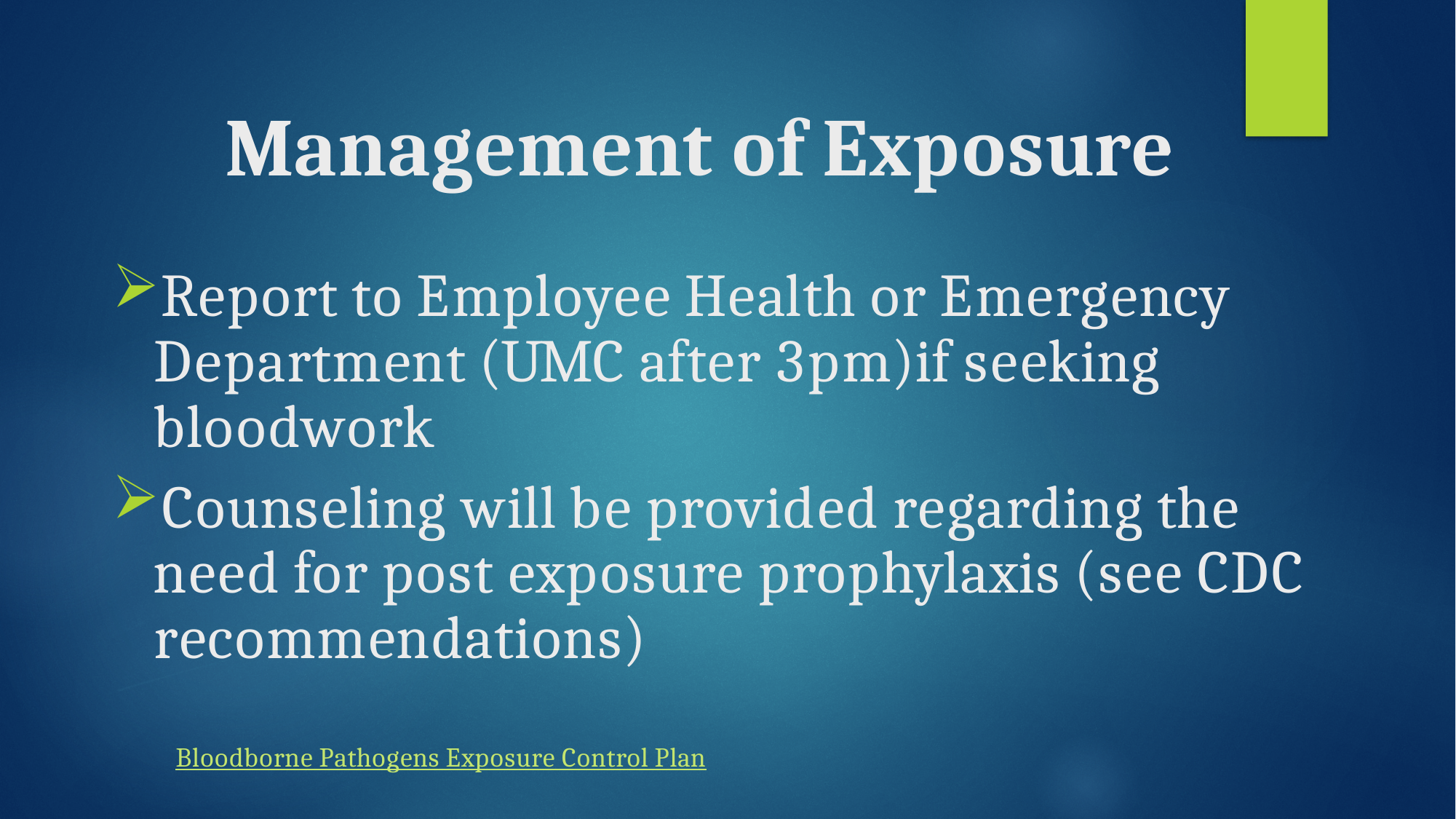

# Management of Exposure
Report to Employee Health or Emergency Department (UMC after 3pm)if seeking bloodwork
Counseling will be provided regarding the need for post exposure prophylaxis (see CDC recommendations)
Bloodborne Pathogens Exposure Control Plan